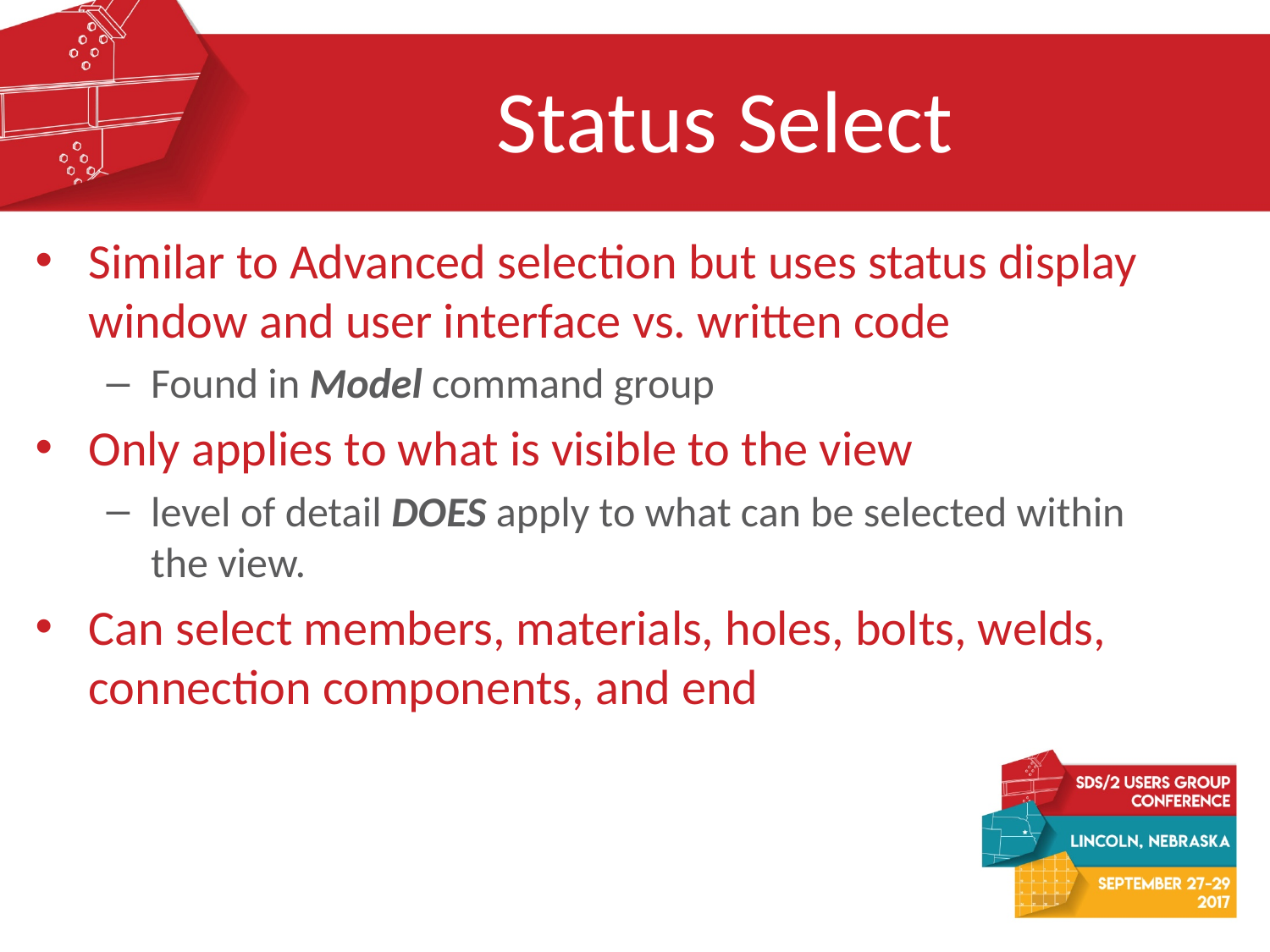

# Status Select
Similar to Advanced selection but uses status display window and user interface vs. written code
Found in Model command group
Only applies to what is visible to the view
level of detail DOES apply to what can be selected within the view.
Can select members, materials, holes, bolts, welds, connection components, and end